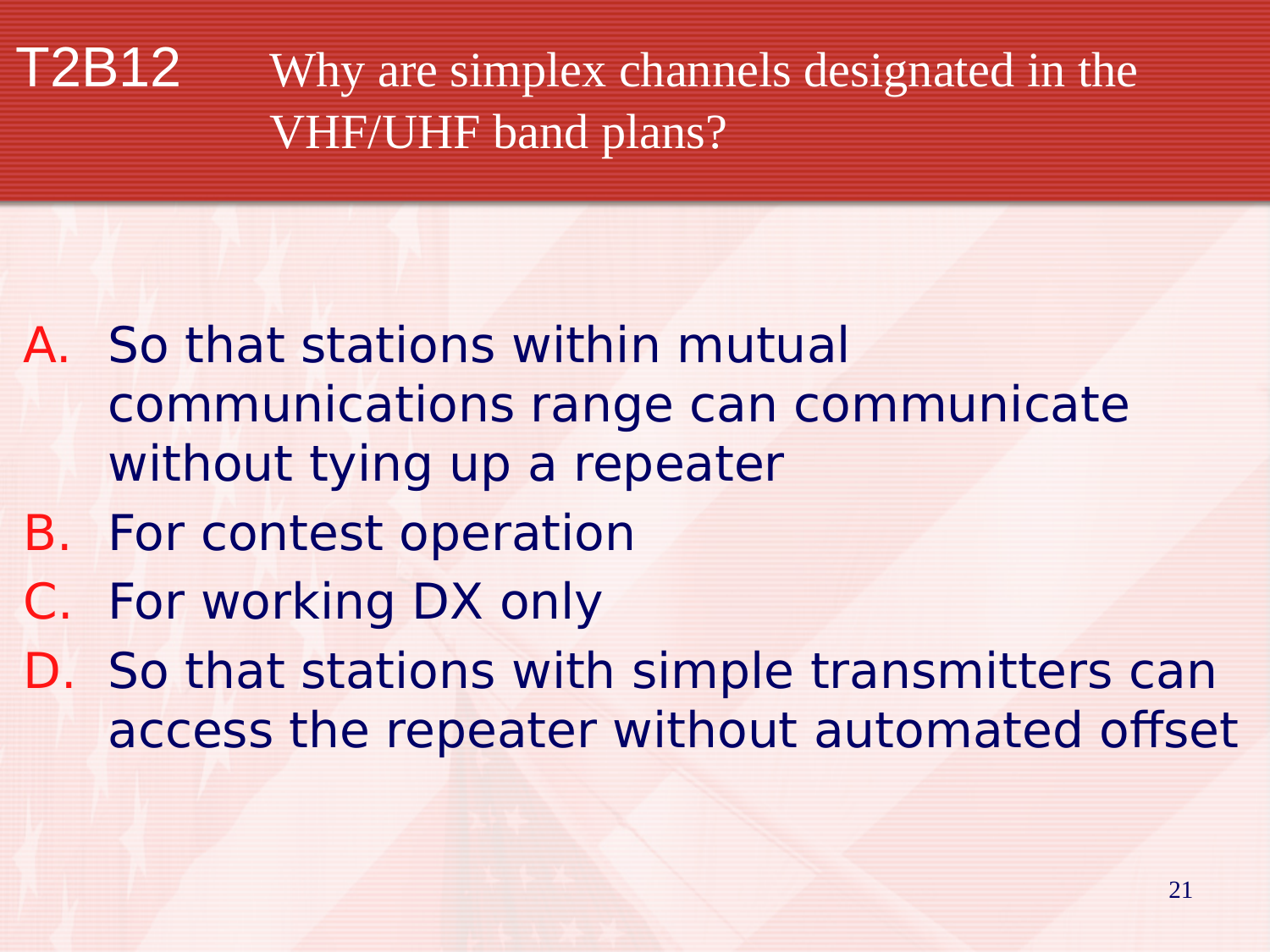

T2B12	Why are simplex channels designated in the 			VHF/UHF band plans?
So that stations within mutual communications range can communicate without tying up a repeater
For contest operation
For working DX only
So that stations with simple transmitters can access the repeater without automated offset
21